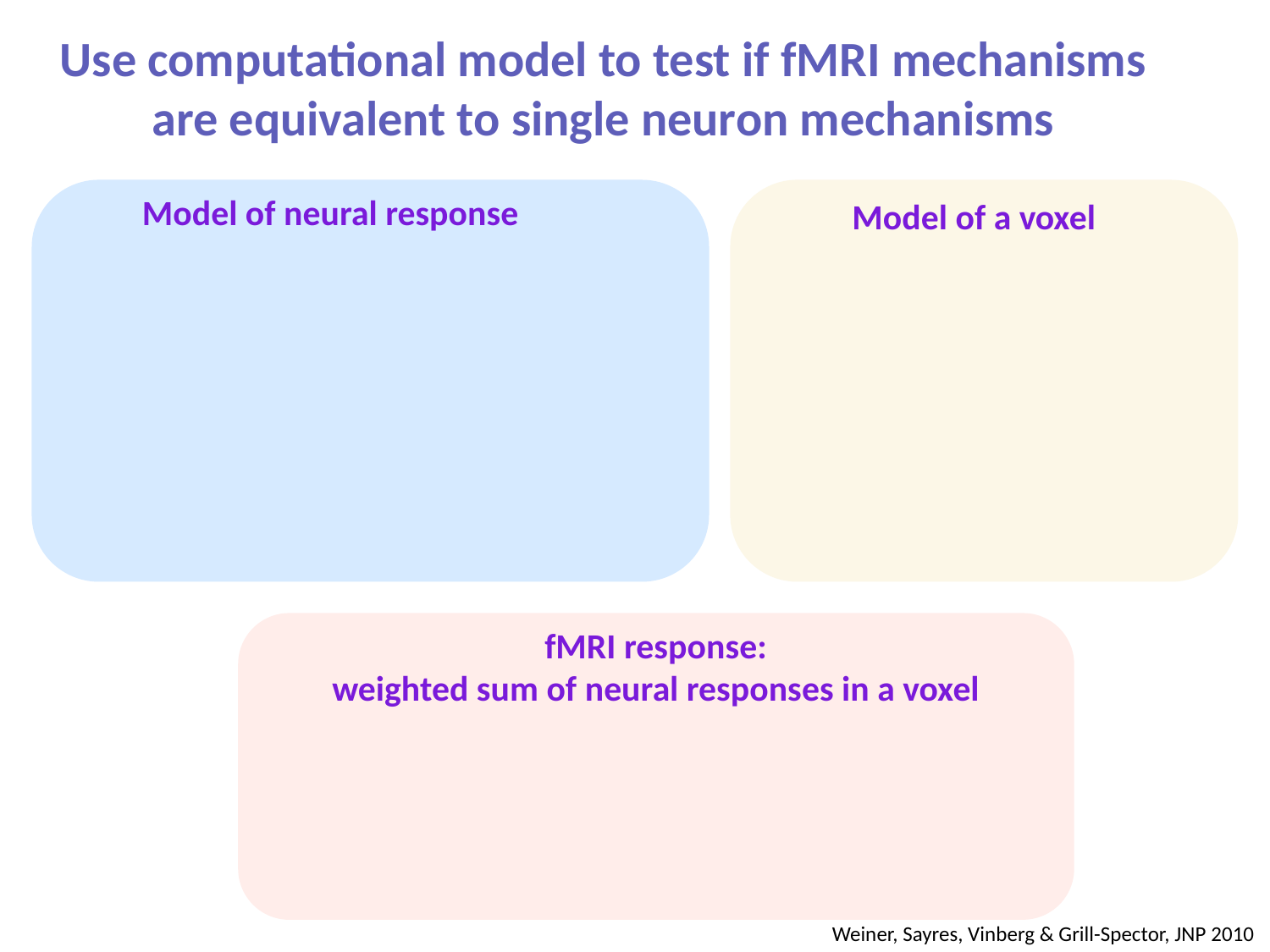

Use computational model to test if fMRI mechanisms are equivalent to single neuron mechanisms

Model of neural response
Model of a voxel

fMRI response:
weighted sum of neural responses in a voxel
Weiner, Sayres, Vinberg & Grill-Spector, JNP 2010